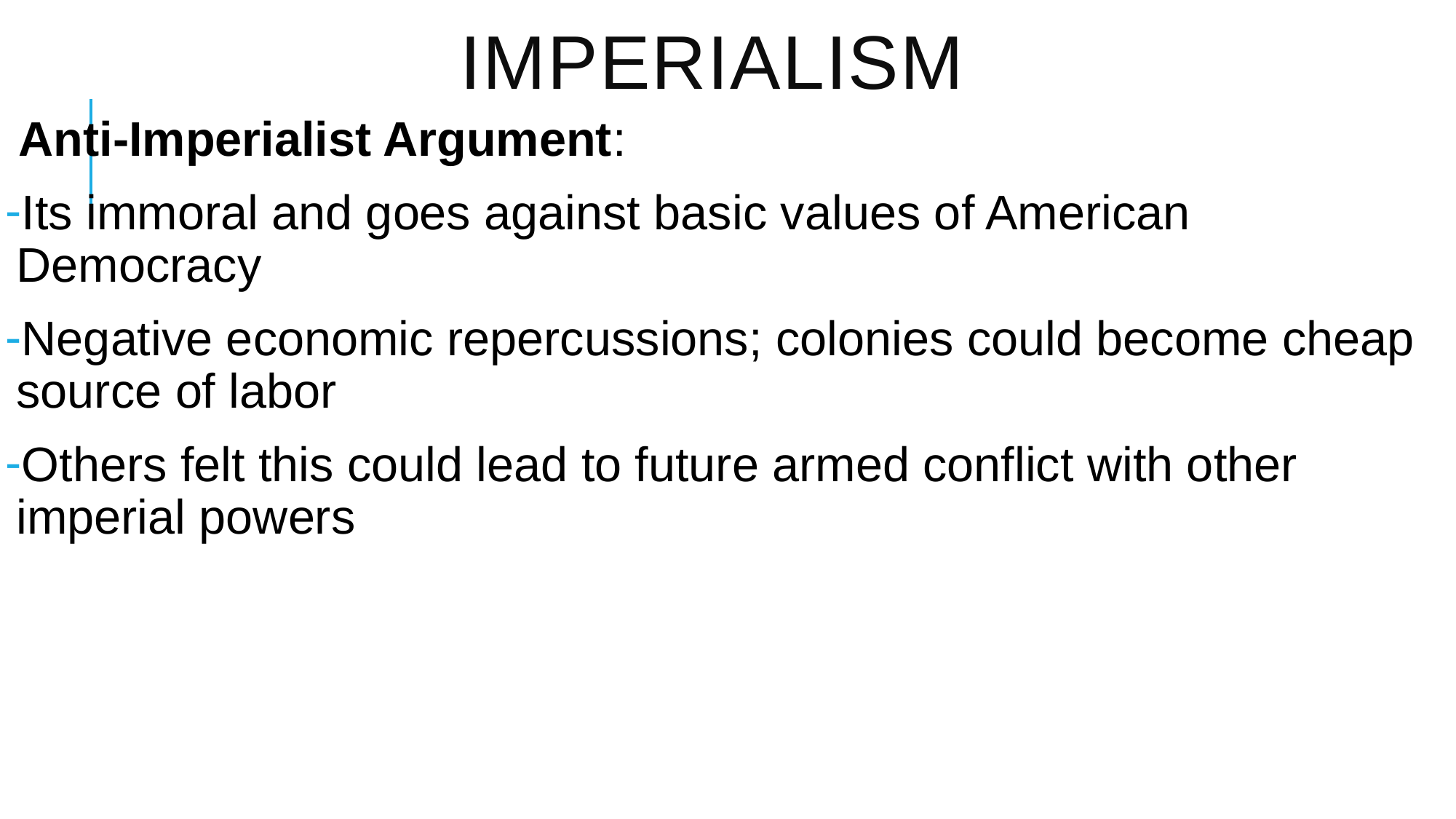

# Imperialism
Anti-Imperialist Argument:
Its immoral and goes against basic values of American Democracy
Negative economic repercussions; colonies could become cheap source of labor
Others felt this could lead to future armed conflict with other imperial powers